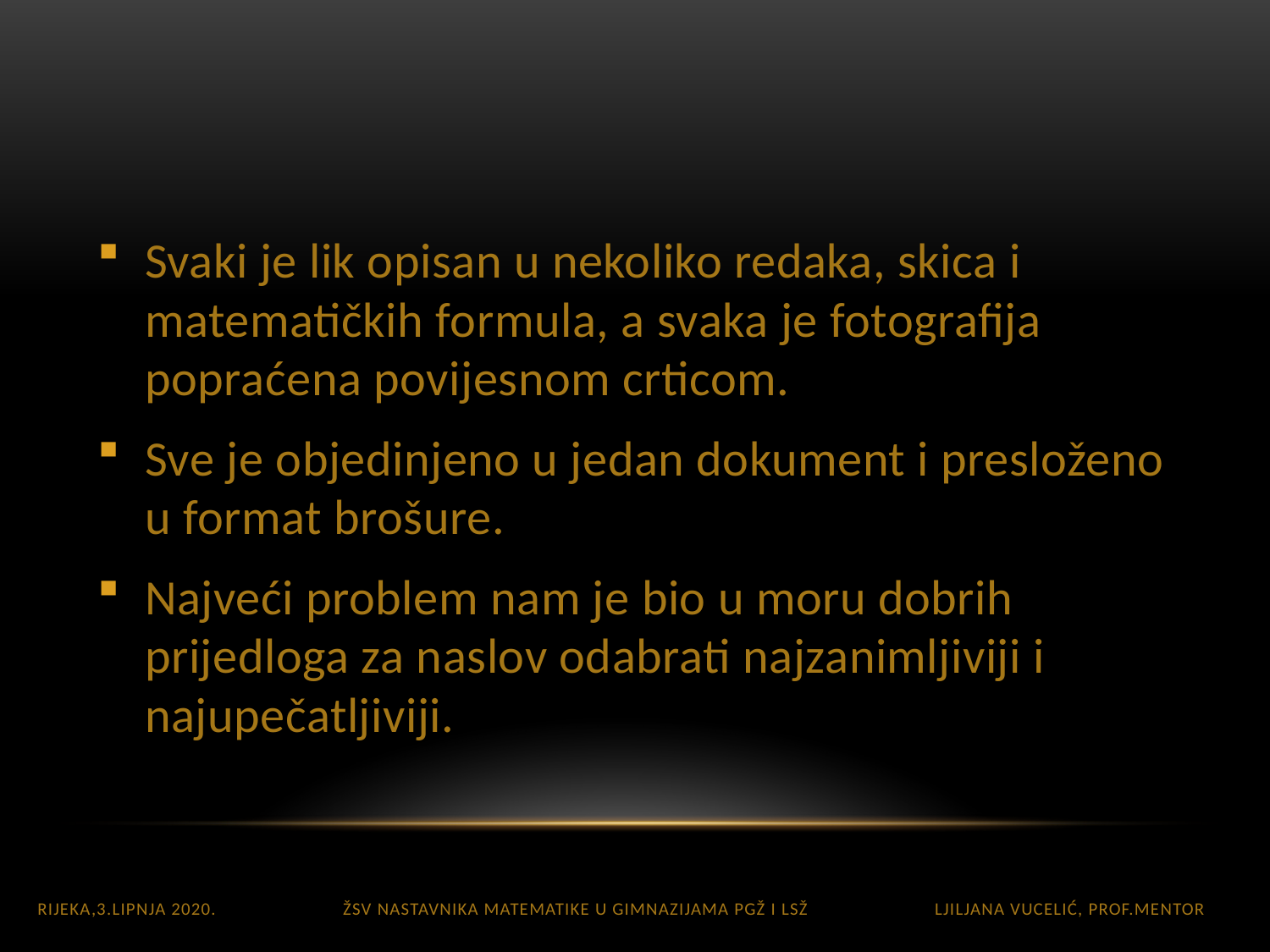

#
Svaki je lik opisan u nekoliko redaka, skica i matematičkih formula, a svaka je fotografija popraćena povijesnom crticom.
Sve je objedinjeno u jedan dokument i presloženo u format brošure.
Najveći problem nam je bio u moru dobrih prijedloga za naslov odabrati najzanimljiviji i najupečatljiviji.

Rijeka,3.lipnja 2020.                         ŽSV nastavnika matematike u gimnazijama PGŽ i LSŽ                         Ljiljana Vucelić, prof.mentor